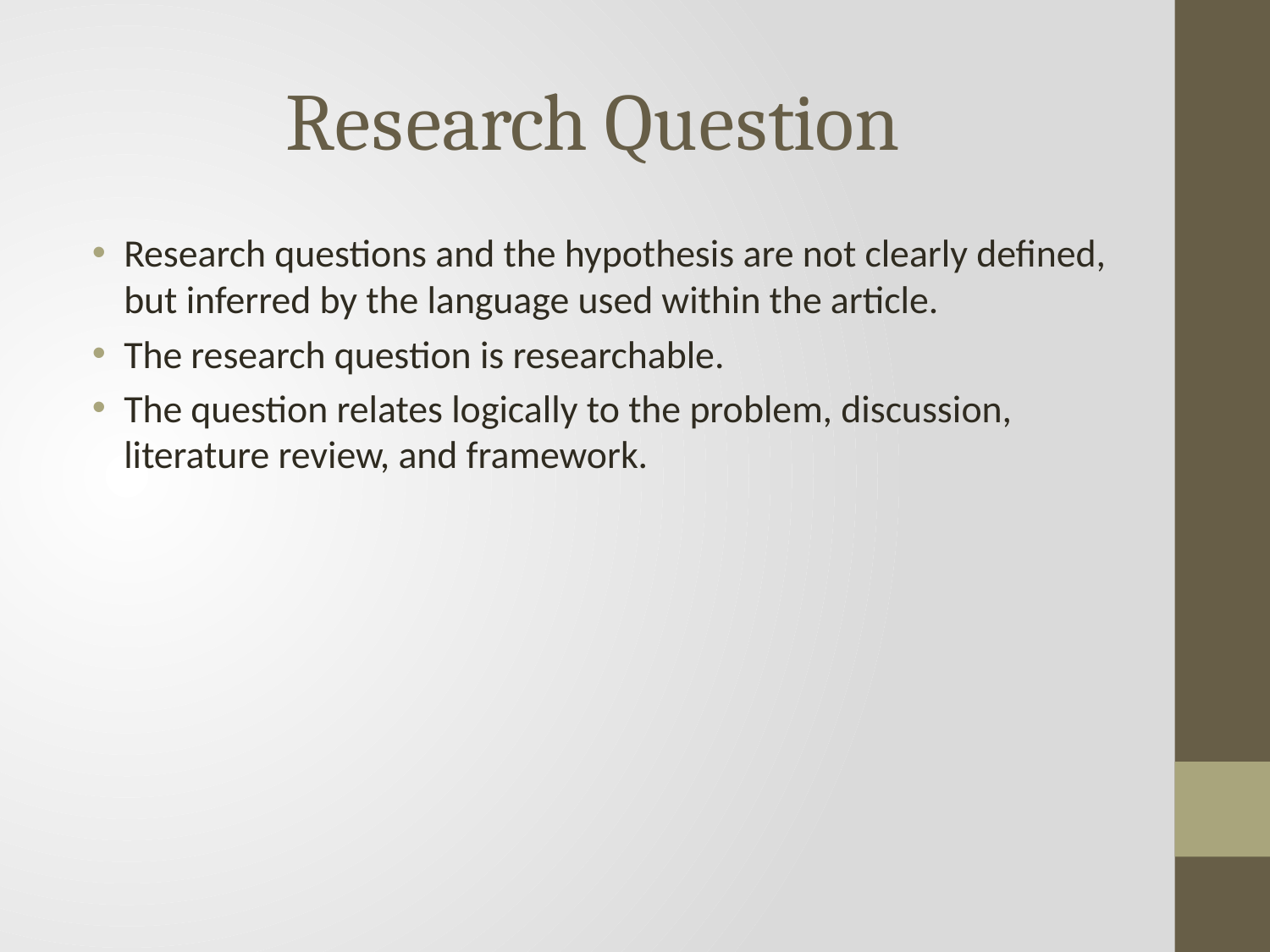

# Research Question
Research questions and the hypothesis are not clearly defined, but inferred by the language used within the article.
The research question is researchable.
The question relates logically to the problem, discussion, literature review, and framework.